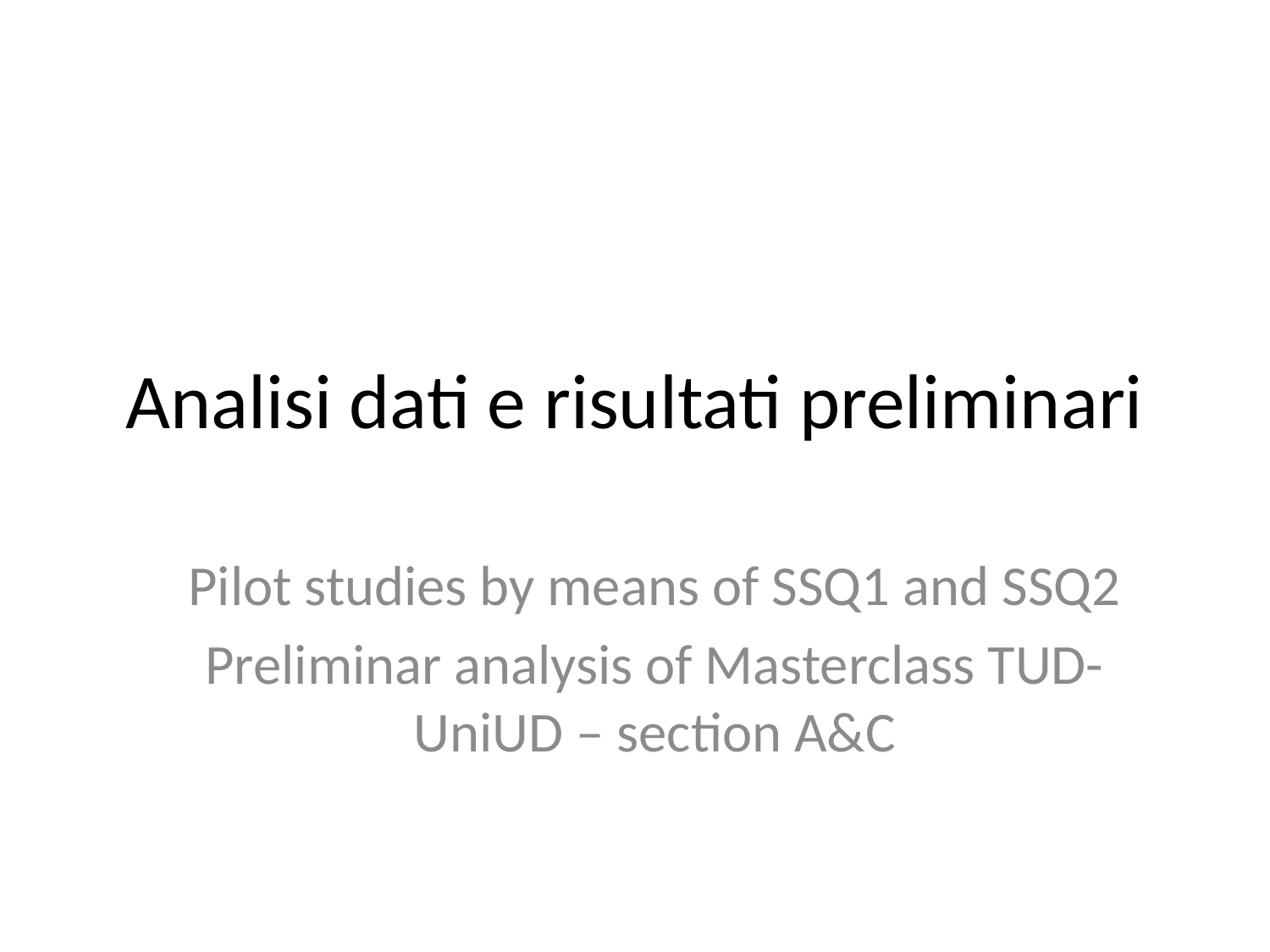

# Analisi dati e risultati preliminari
Pilot studies by means of SSQ1 and SSQ2
Preliminar analysis of Masterclass TUD-UniUD – section A&C